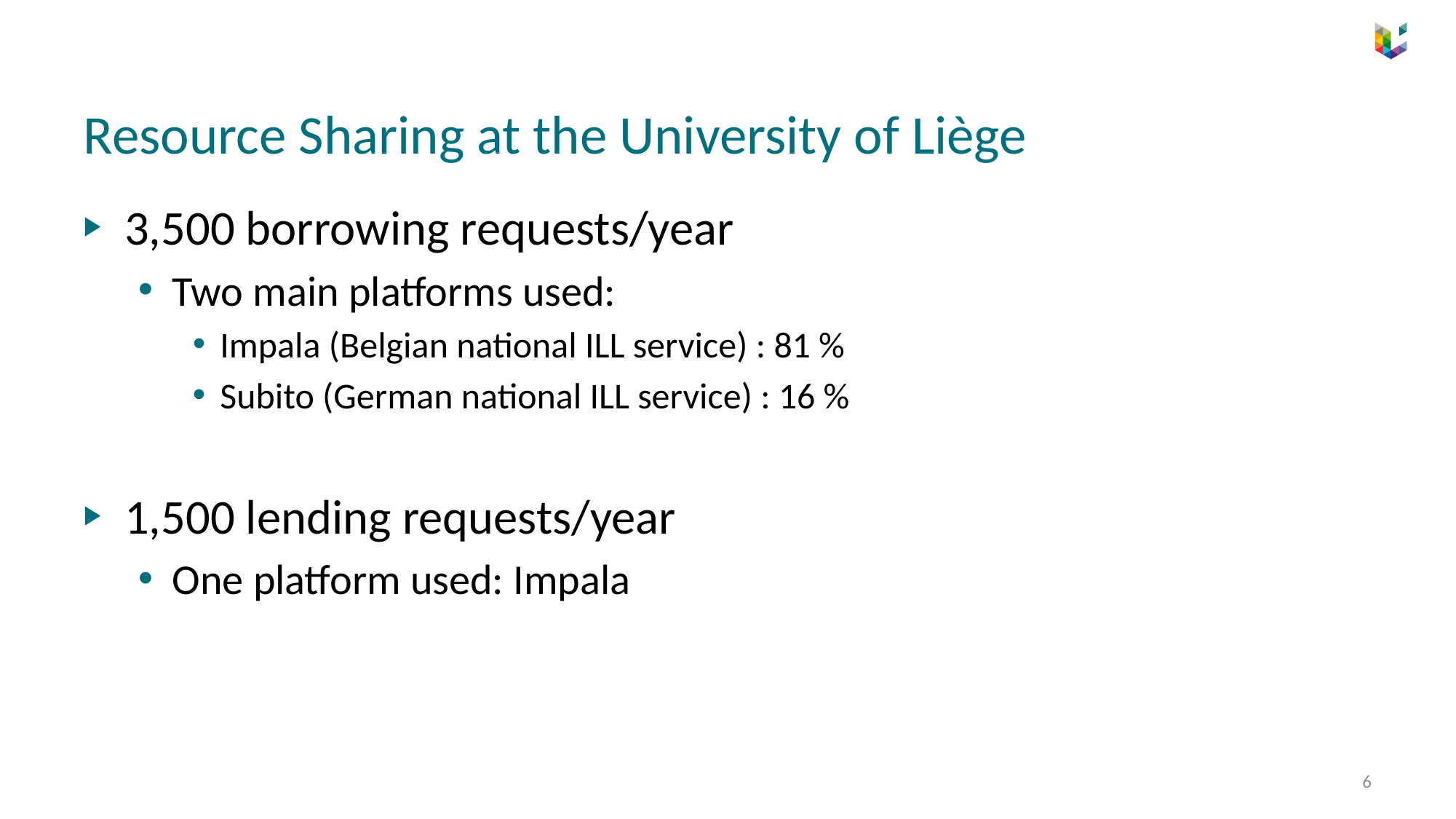

# Resource Sharing at the University of Liège
3,500 borrowing requests/year
Two main platforms used:
Impala (Belgian national ILL service) : 81 %
Subito (German national ILL service) : 16 %

1,500 lending requests/year
One platform used: Impala
6